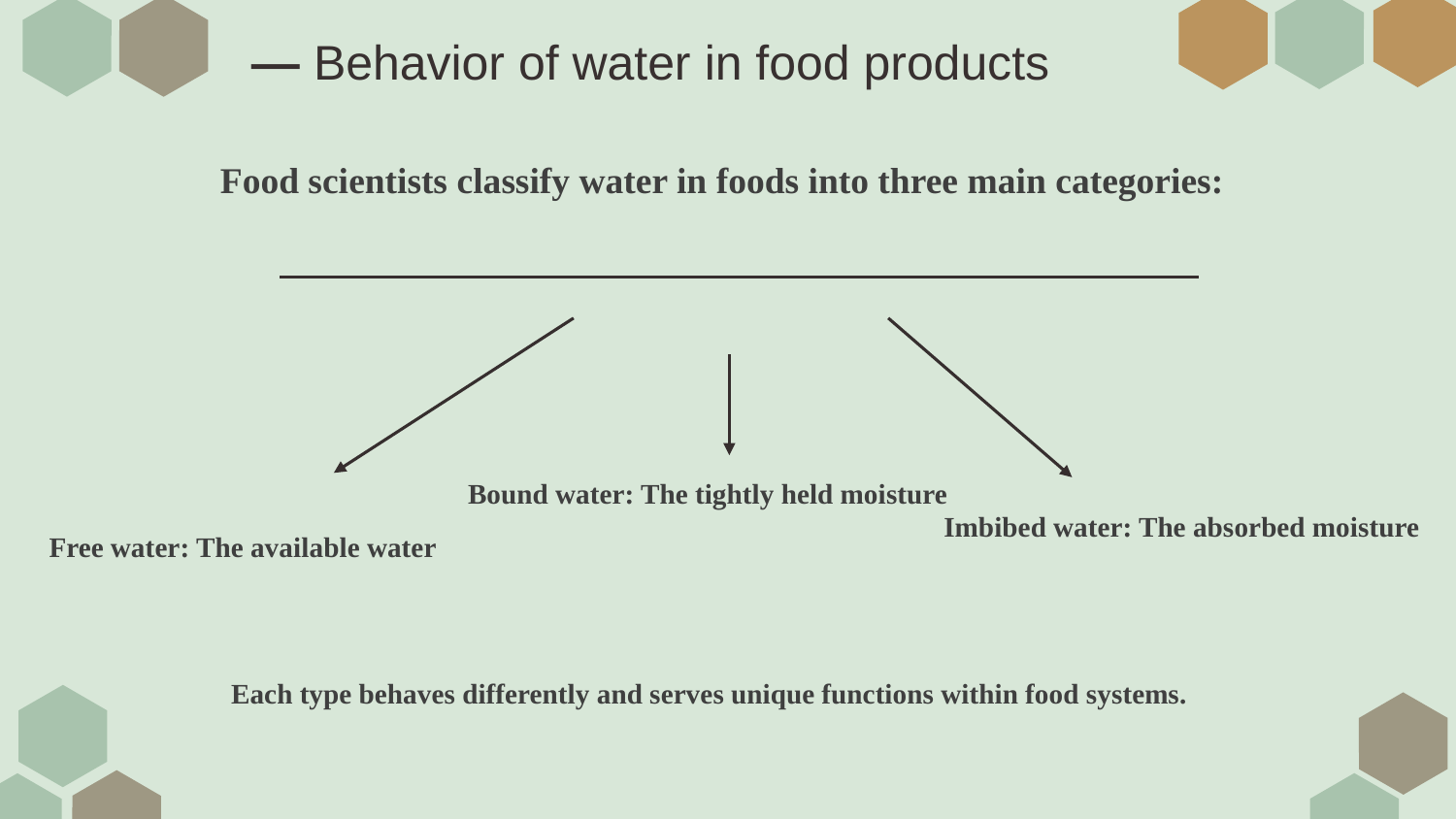

# — Behavior of water in food products
Food scientists classify water in foods into three main categories:
Bound water: The tightly held moisture
Imbibed water: The absorbed moisture
Free water: The available water
Each type behaves differently and serves unique functions within food systems.